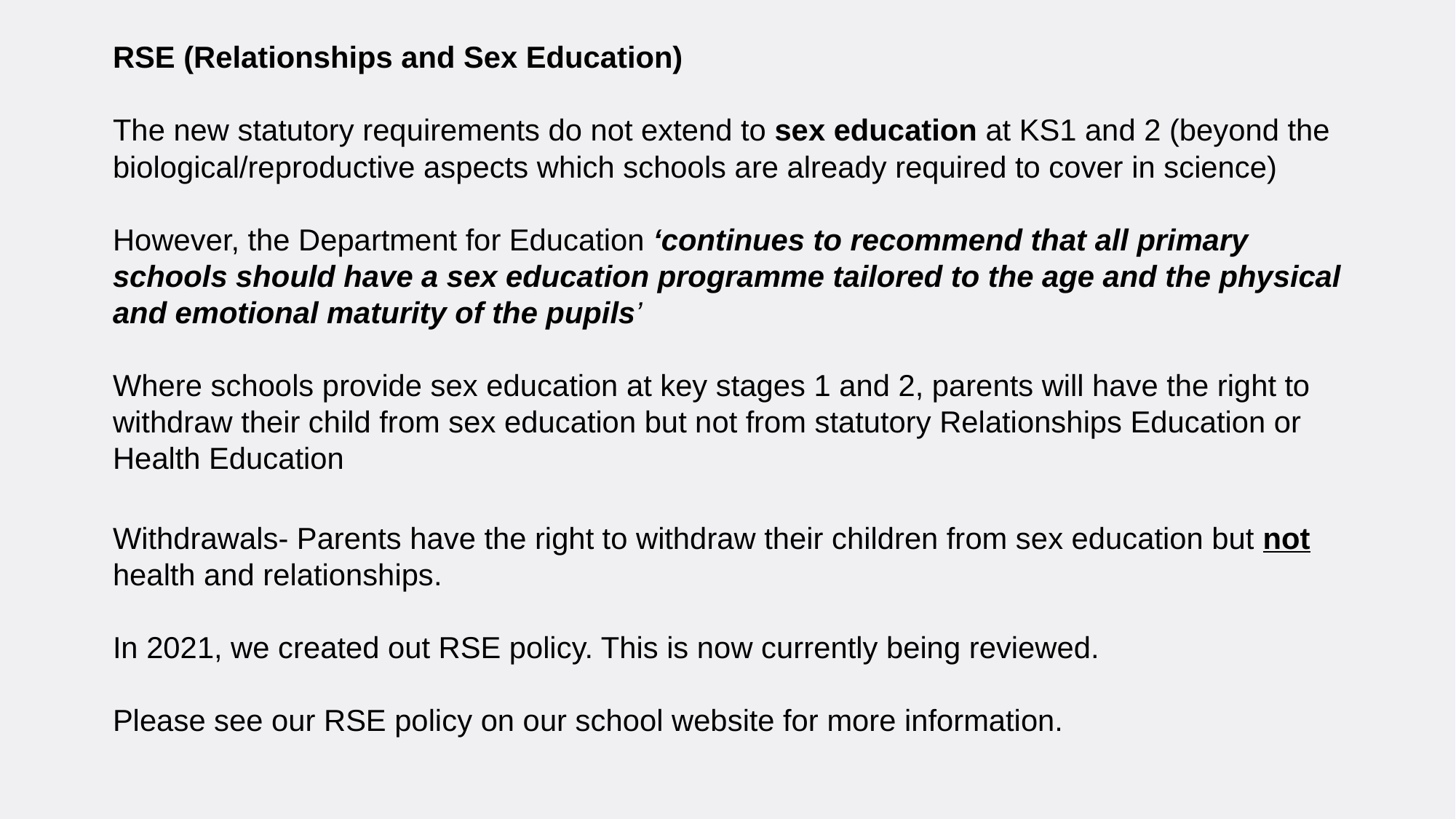

RSE (Relationships and Sex Education)

The new statutory requirements do not extend to sex education at KS1 and 2 (beyond the biological/reproductive aspects which schools are already required to cover in science)

However, the Department for Education ‘continues to recommend that all primary schools should have a sex education programme tailored to the age and the physical and emotional maturity of the pupils’

Where schools provide sex education at key stages 1 and 2, parents will have the right to withdraw their child from sex education but not from statutory Relationships Education or Health Education

Withdrawals- Parents have the right to withdraw their children from sex education but not health and relationships.

In 2021, we created out RSE policy. This is now currently being reviewed.

Please see our RSE policy on our school website for more information.